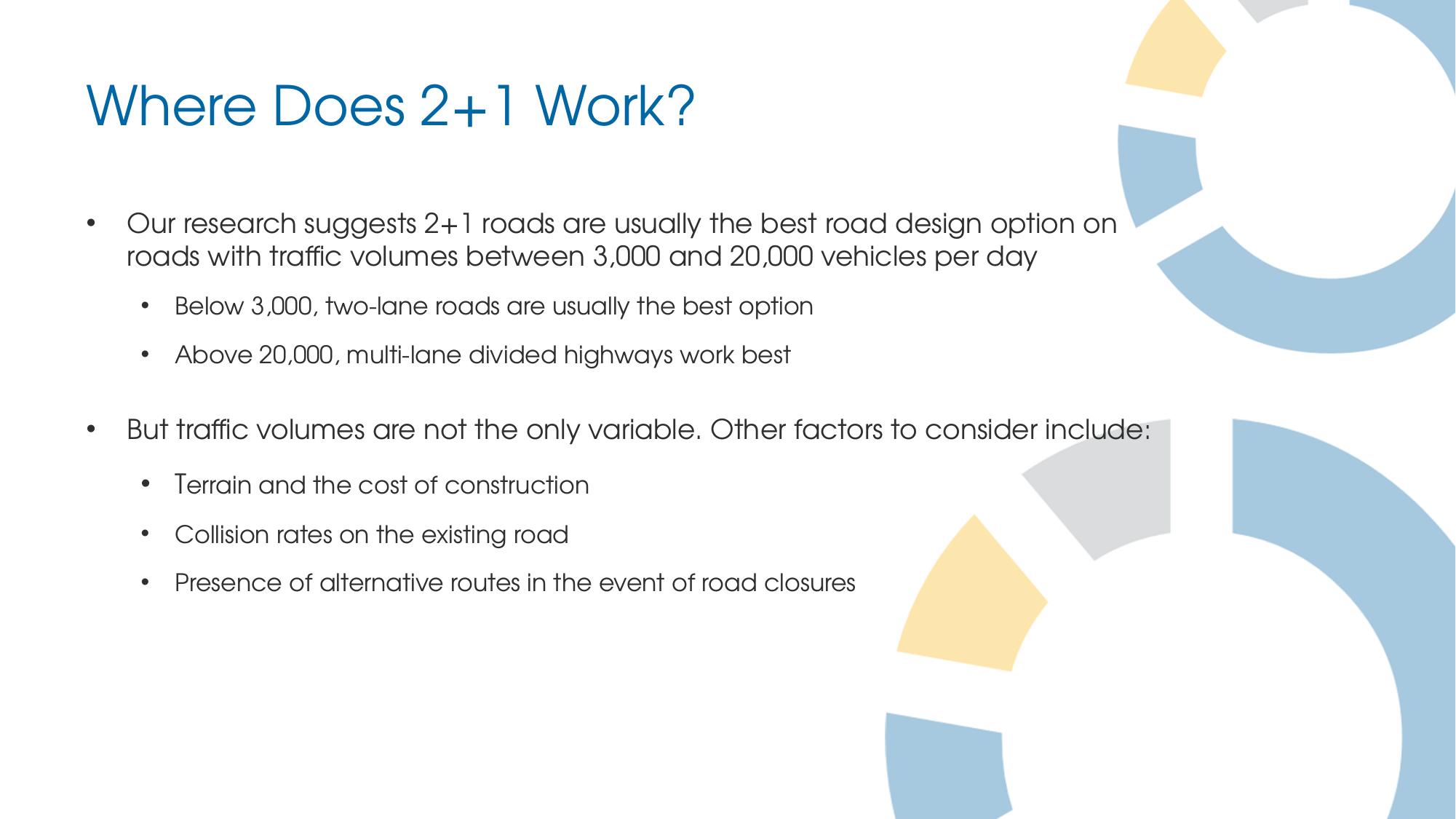

# Where Does 2+1 Work?
Our research suggests 2+1 roads are usually the best road design option on roads with traffic volumes between 3,000 and 20,000 vehicles per day
Below 3,000, two-lane roads are usually the best option
Above 20,000, multi-lane divided highways work best

But traffic volumes are not the only variable. Other factors to consider include:
Terrain and the cost of construction
Collision rates on the existing road
Presence of alternative routes in the event of road closures